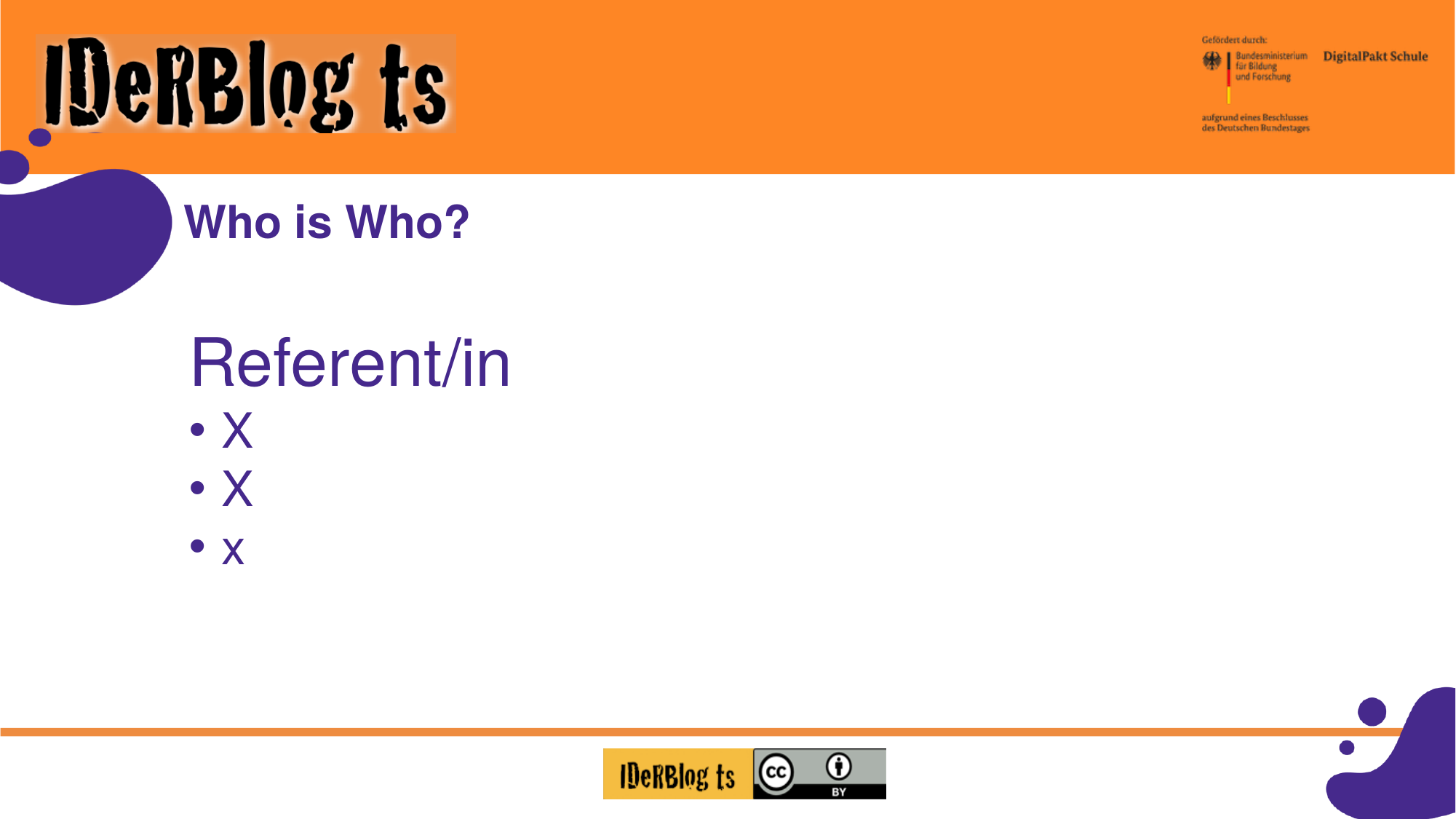

# Who is Who?
Referent/in
X
X
x